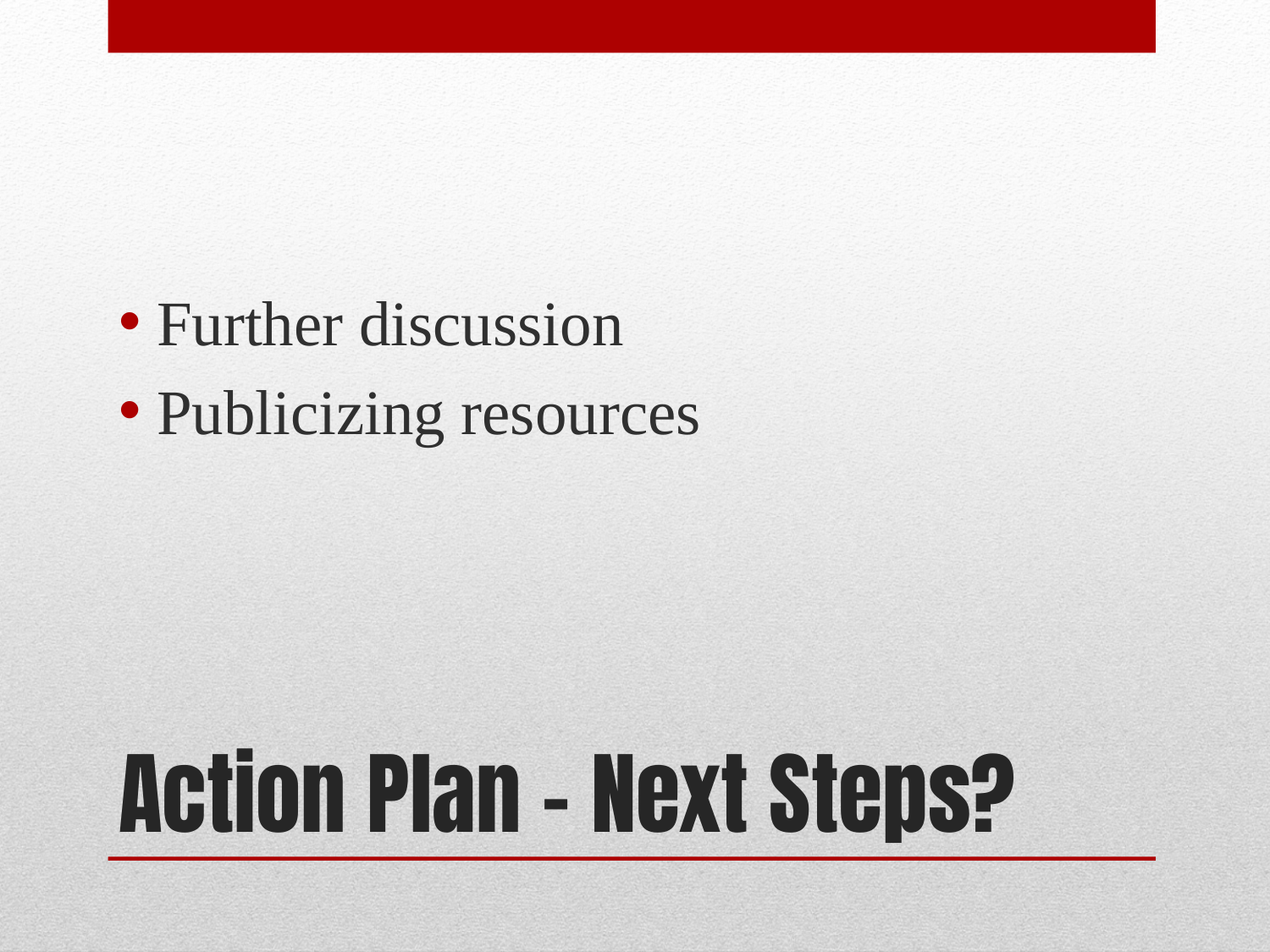

Further discussion
Publicizing resources
# Action Plan – Next Steps?